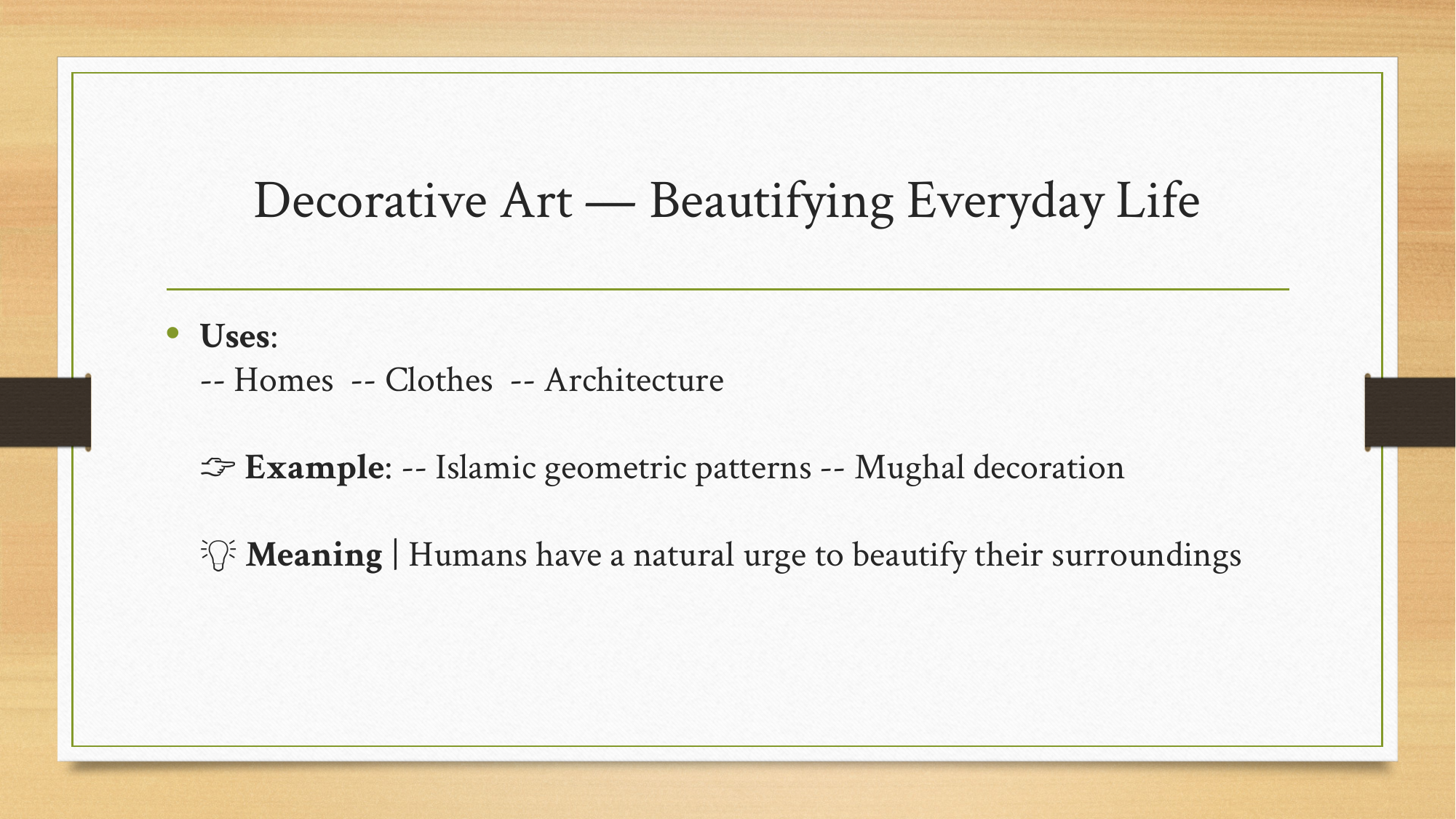

# Decorative Art — Beautifying Everyday Life
Uses:
-- Homes  -- Clothes  -- Architecture
👉 Example: -- Islamic geometric patterns -- Mughal decoration
💡 Meaning | Humans have a natural urge to beautify their surroundings